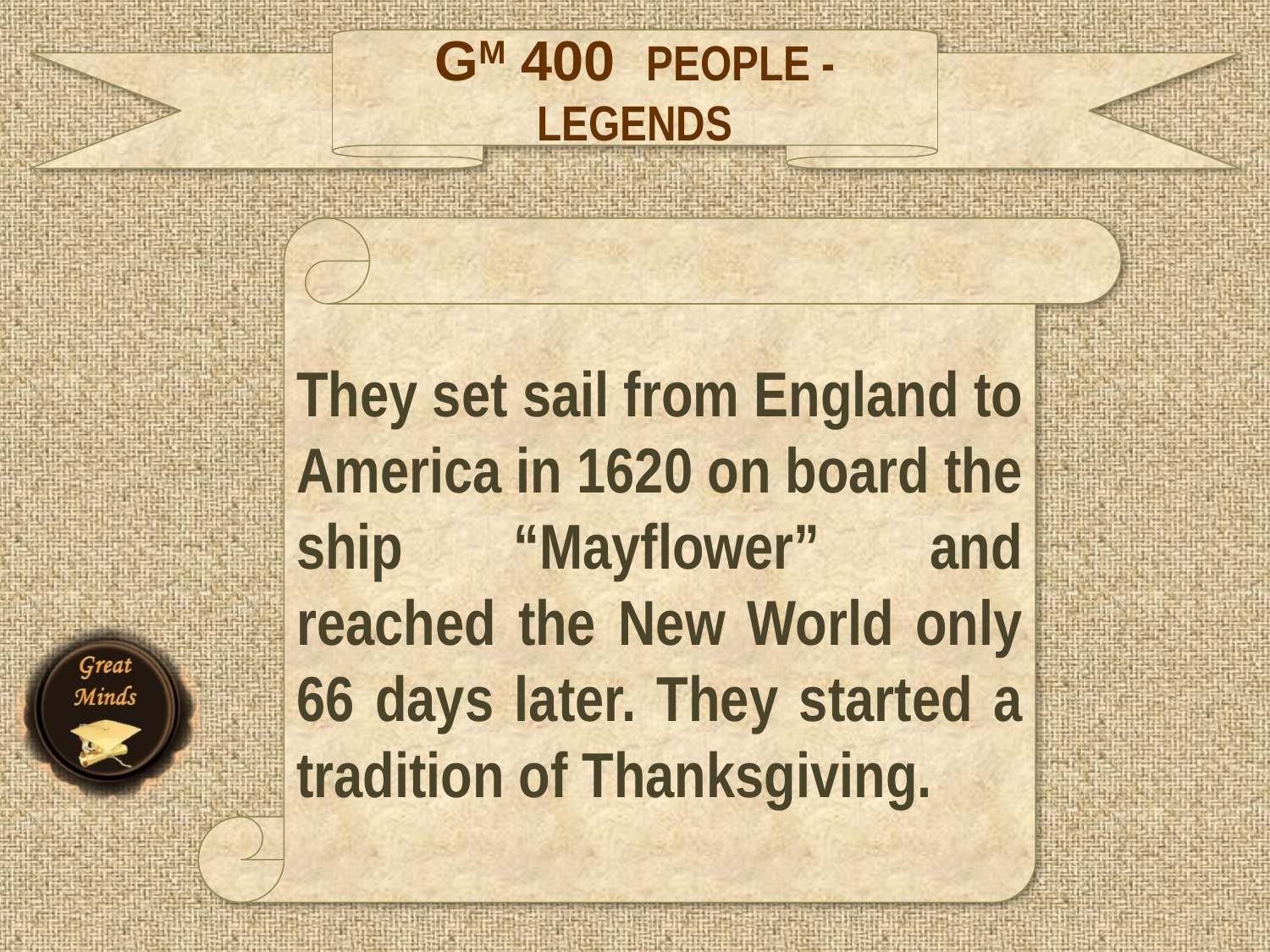

GM 400  PEOPLE - LEGENDS
They set sail from England to America in 1620 on board the ship “Mayflower” and reached the New World only 66 days later. They started a tradition of Thanksgiving.